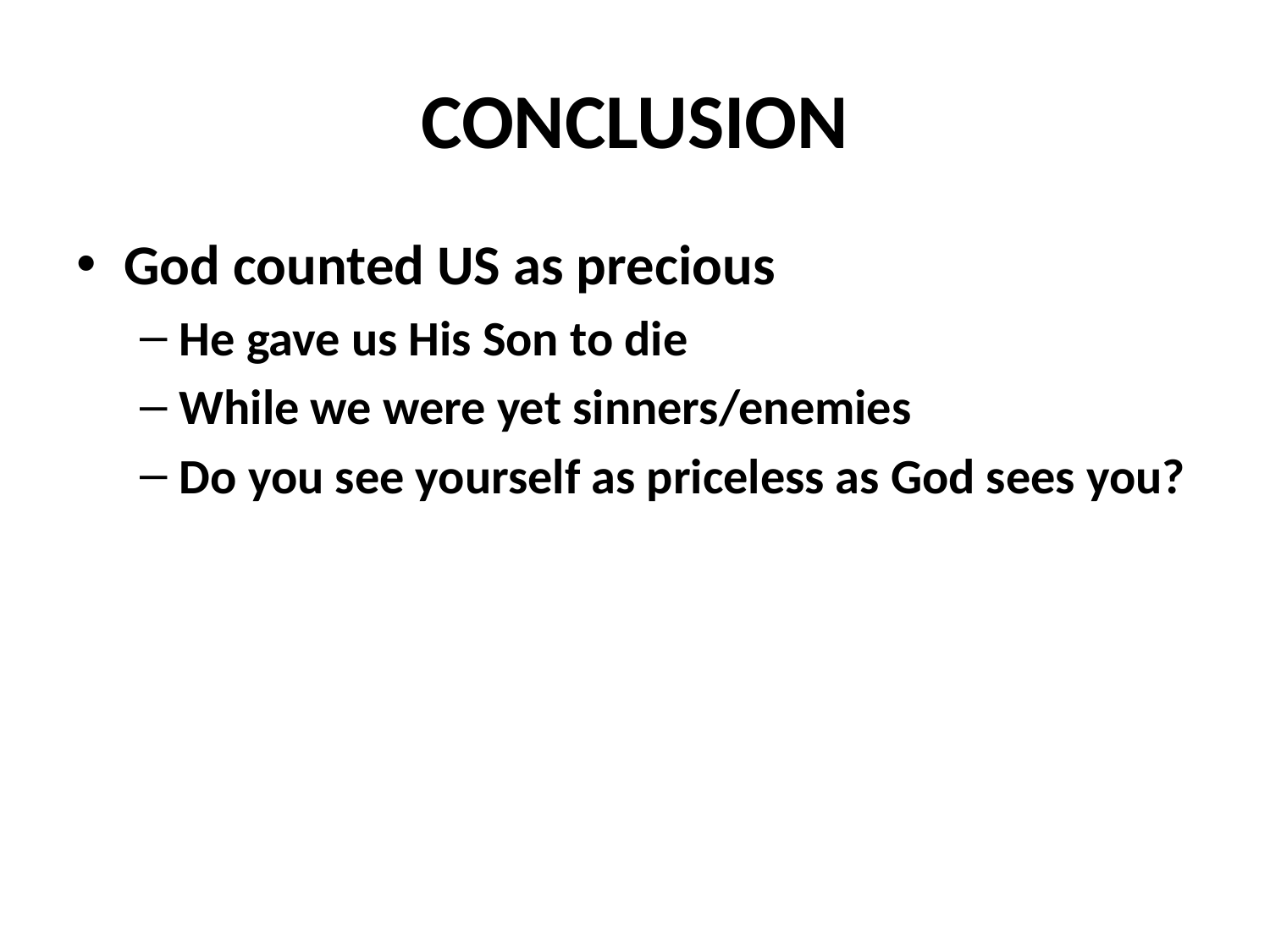

# CONCLUSION
God counted US as precious
He gave us His Son to die
While we were yet sinners/enemies
Do you see yourself as priceless as God sees you?